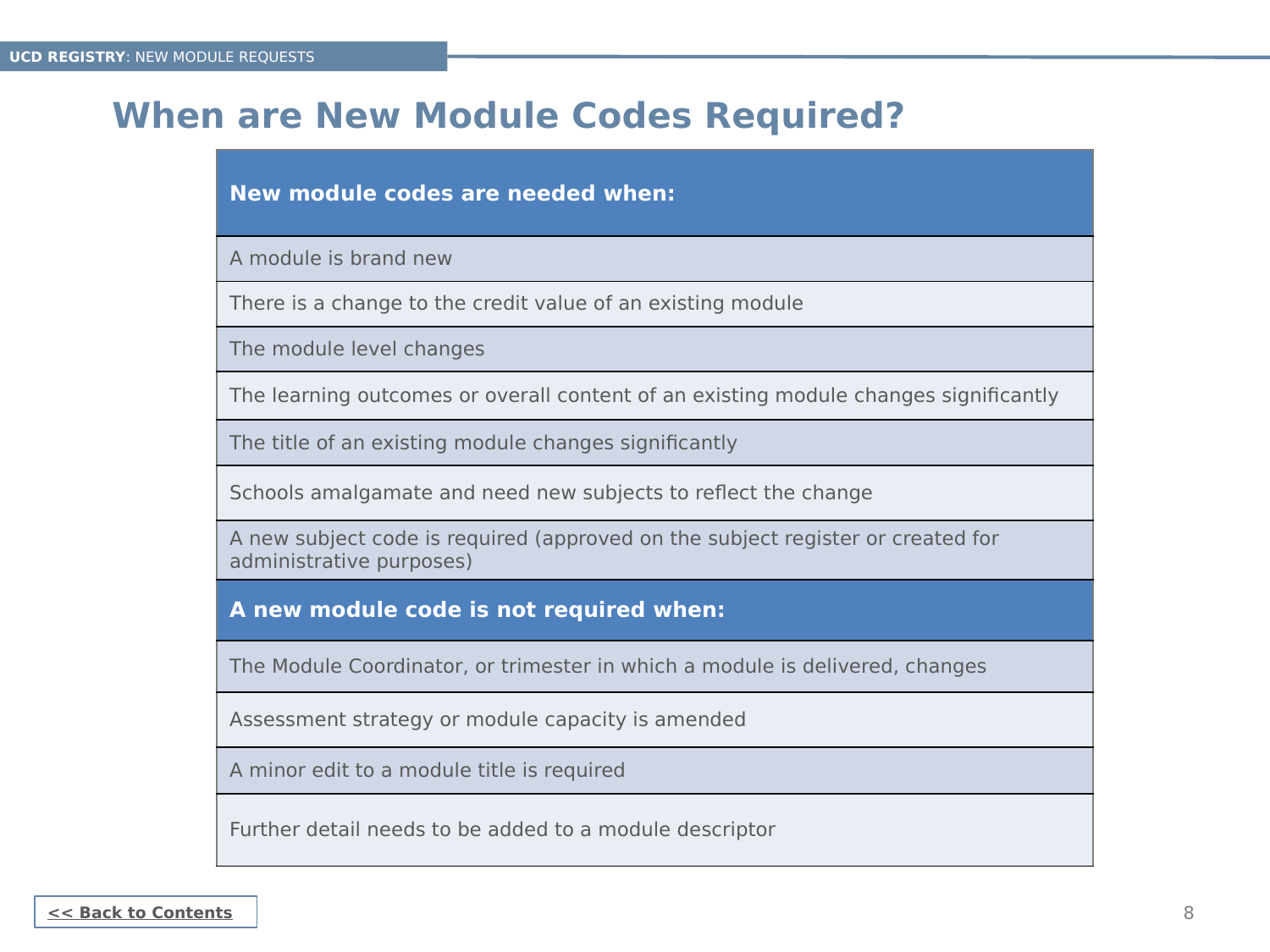

When are New Module Codes Required?
| New module codes are needed when: |
| --- |
| A module is brand new |
| There is a change to the credit value of an existing module |
| The module level changes |
| The learning outcomes or overall content of an existing module changes significantly |
| The title of an existing module changes significantly |
| Schools amalgamate and need new subjects to reflect the change |
| A new subject code is required (approved on the subject register or created for administrative purposes) |
| A new module code is not required when: |
| The Module Coordinator, or trimester in which a module is delivered, changes |
| Assessment strategy or module capacity is amended |
| A minor edit to a module title is required |
| Further detail needs to be added to a module descriptor |

8
<< Back to Contents